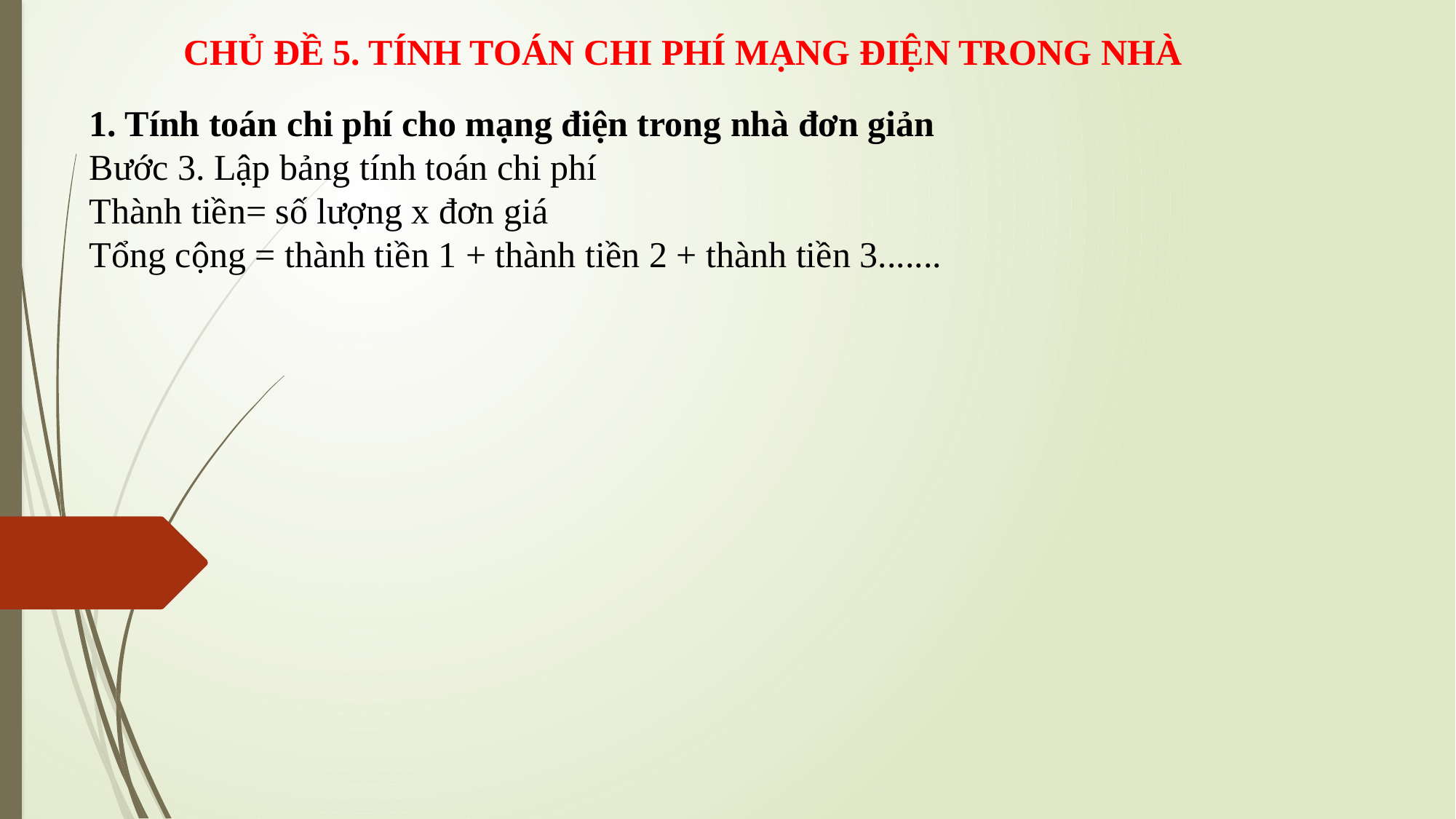

CHỦ ĐỀ 5. TÍNH TOÁN CHI PHÍ MẠNG ĐIỆN TRONG NHÀ
1. Tính toán chi phí cho mạng điện trong nhà đơn giản
Bước 3. Lập bảng tính toán chi phí
Thành tiền= số lượng x đơn giá
Tổng cộng = thành tiền 1 + thành tiền 2 + thành tiền 3.......